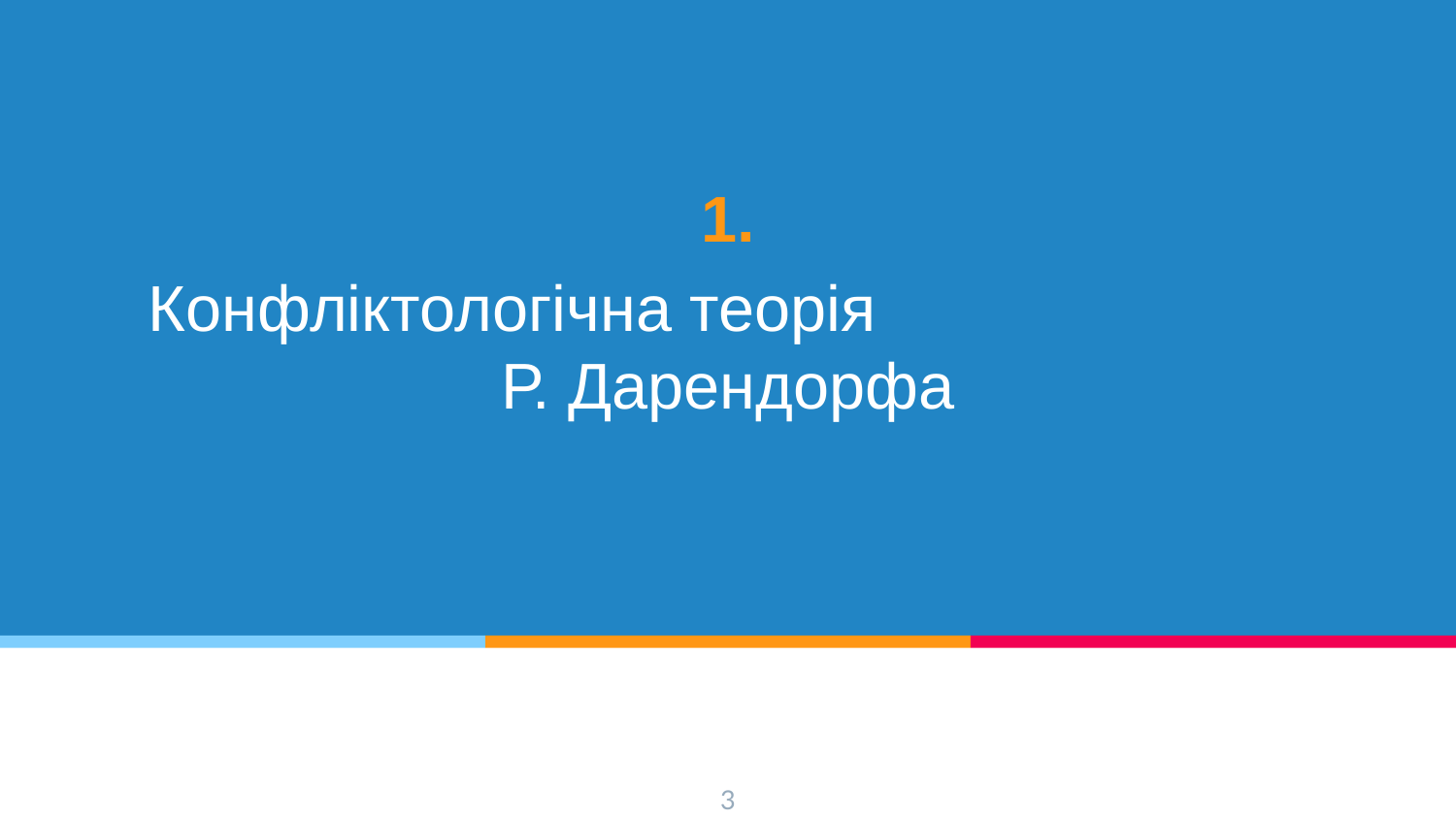

# 1.
Конфліктологічна теорія                         Р. Дарендорфа
3